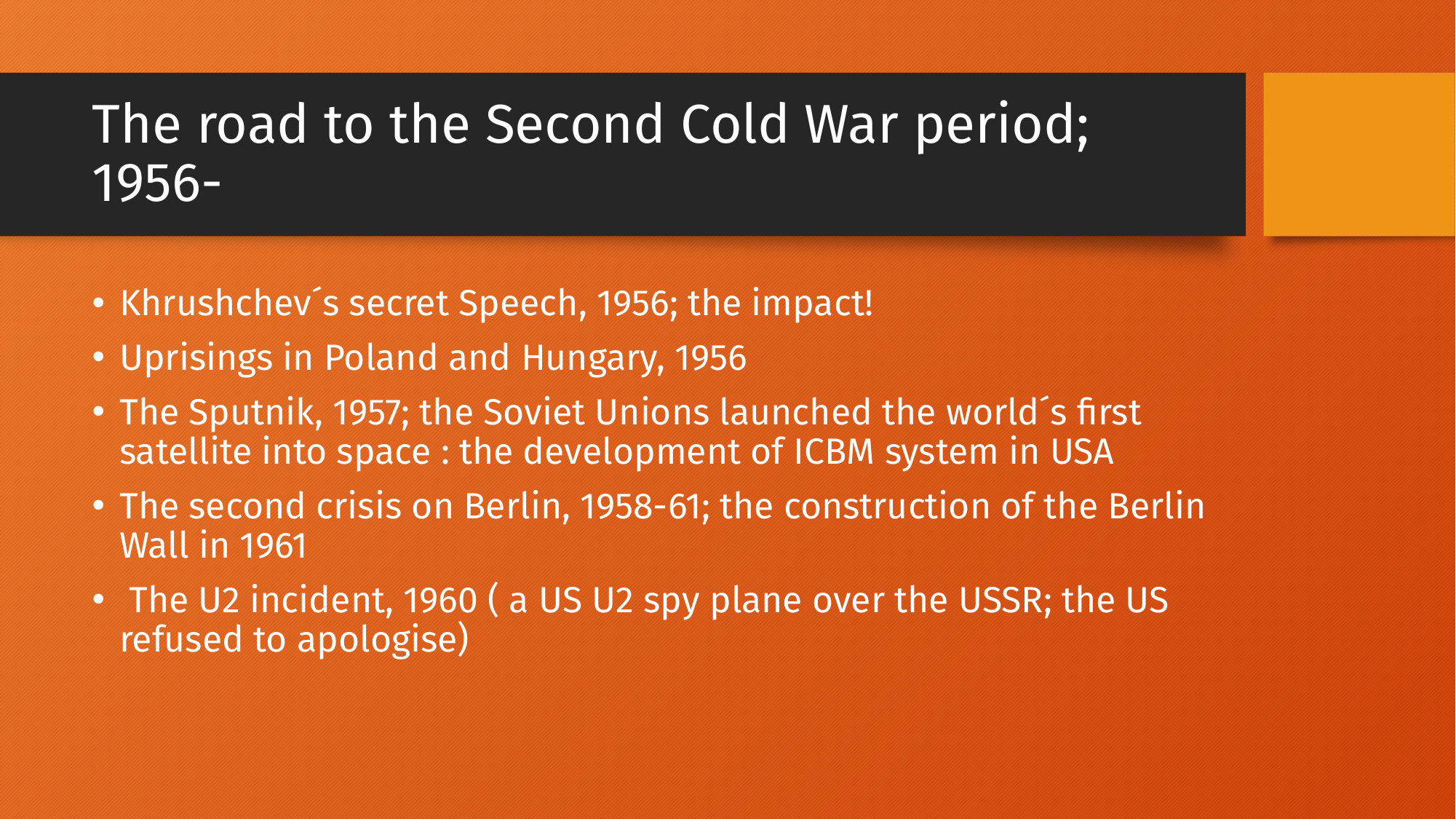

# The road to the Second Cold War period; 1956-
Khrushchev´s secret Speech, 1956; the impact!
Uprisings in Poland and Hungary, 1956
The Sputnik, 1957; the Soviet Unions launched the world´s first satellite into space : the development of ICBM system in USA
The second crisis on Berlin, 1958-61; the construction of the Berlin Wall in 1961
 The U2 incident, 1960 ( a US U2 spy plane over the USSR; the US refused to apologise)